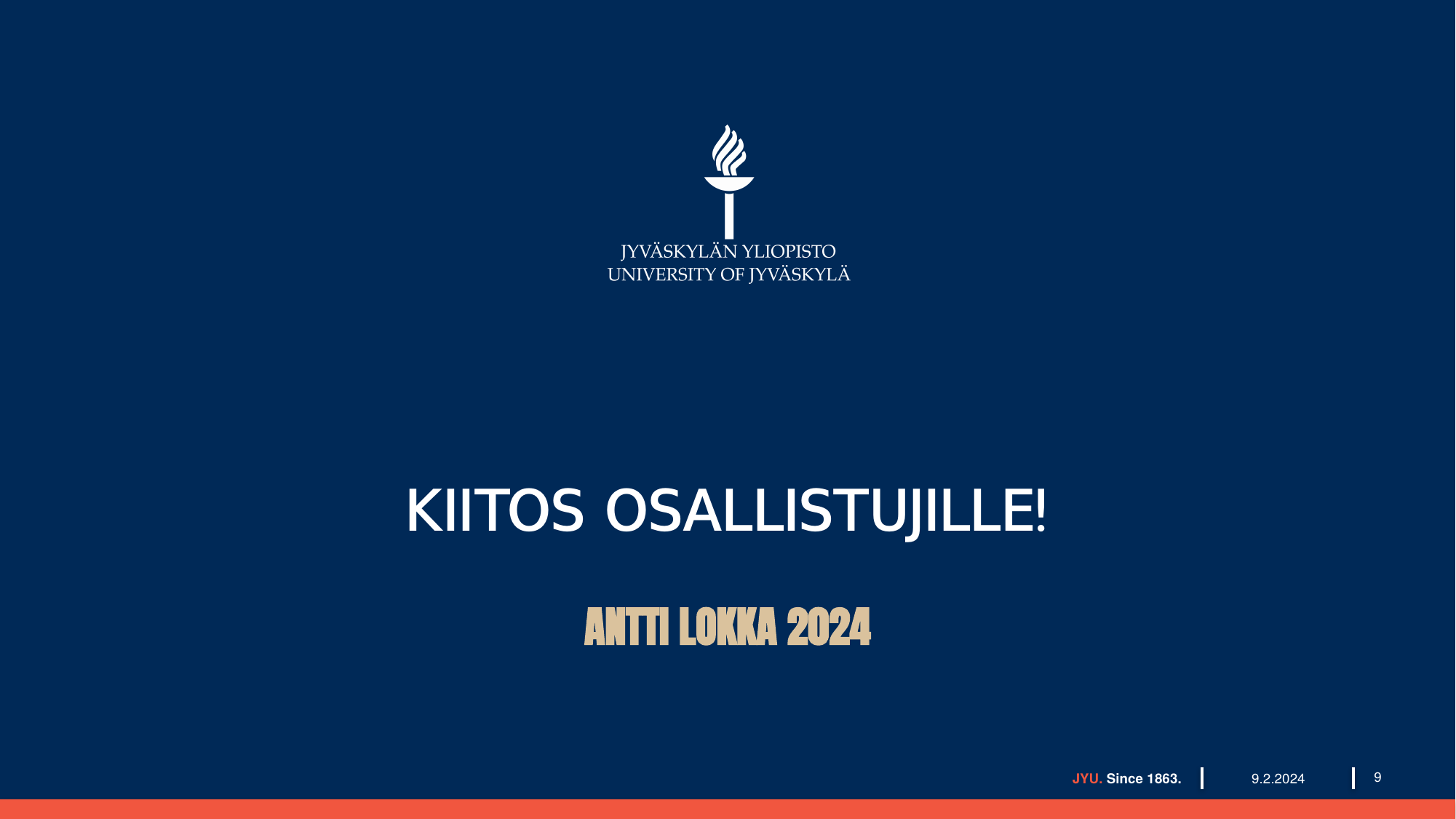

# KIITOS OSALLISTUJILLE!
ANTTI LOKKA 2024
9.2.2024
JYU. Since 1863.
9